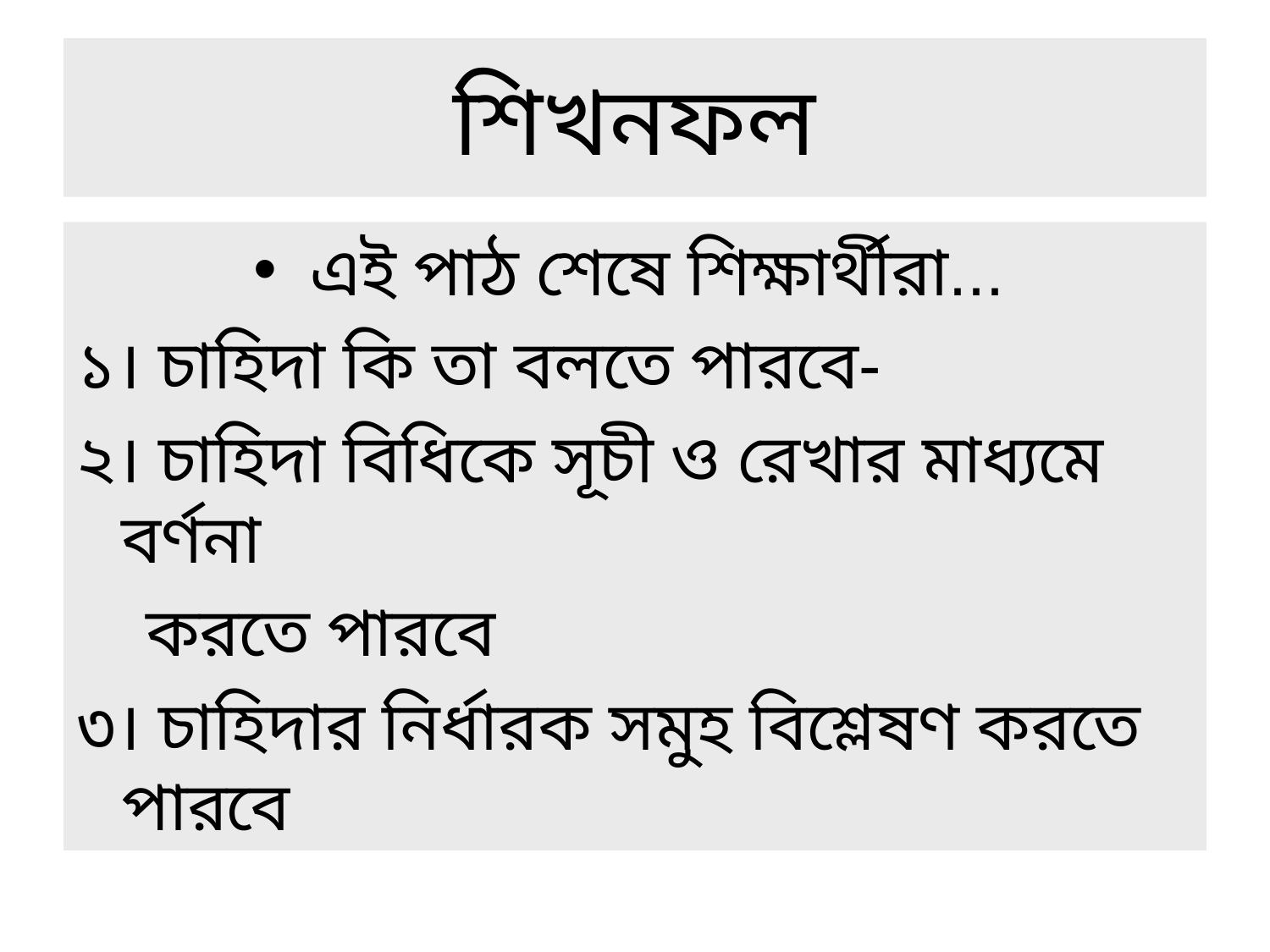

# শিখনফল
এই পাঠ শেষে শিক্ষার্থীরা...
১। চাহিদা কি তা বলতে পারবে-
২। চাহিদা বিধিকে সূচী ও রেখার মাধ্যমে বর্ণনা
    করতে পারবে
৩। চাহিদার নির্ধারক সমুহ বিশ্লেষণ করতে পারবে